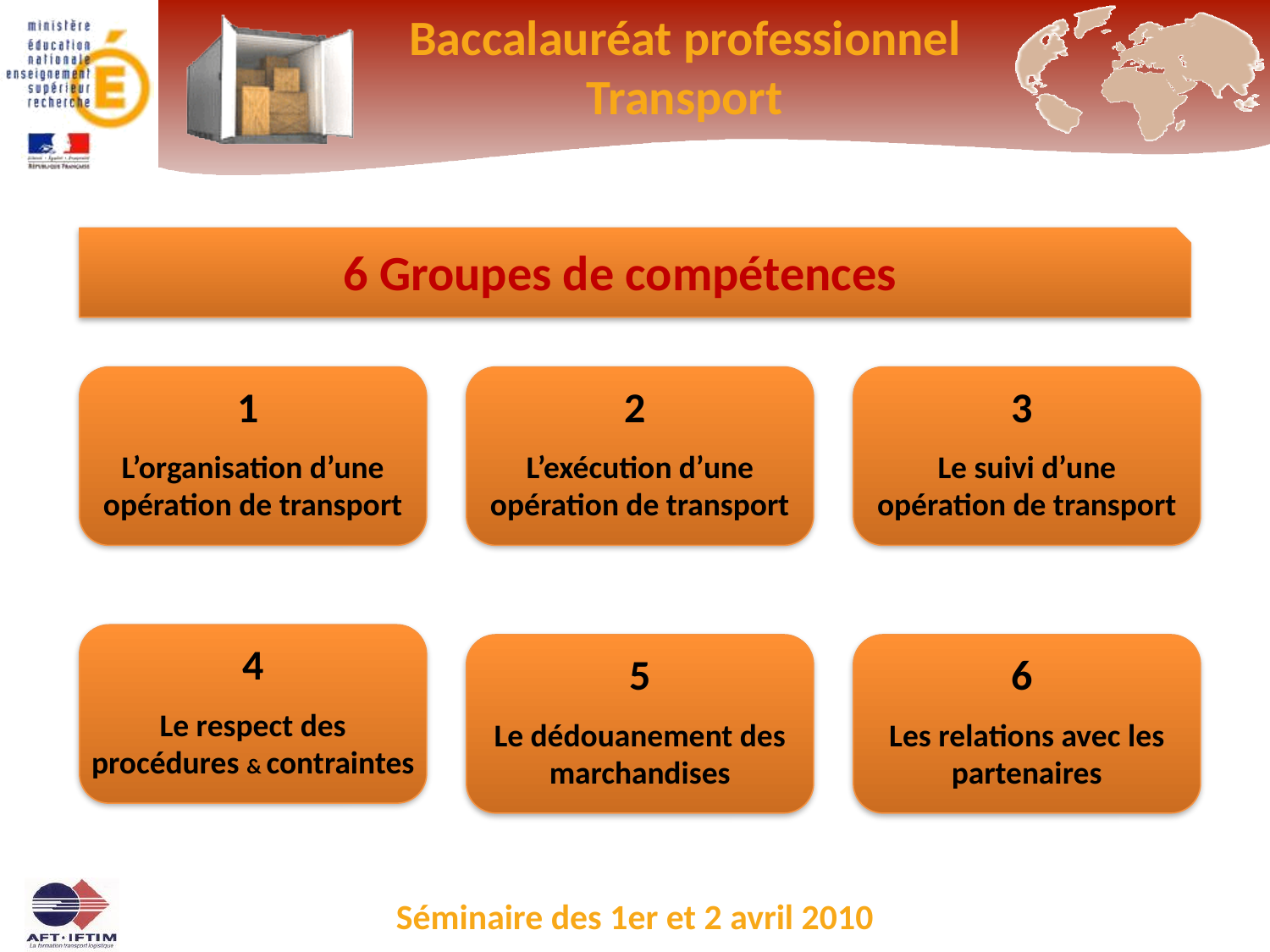

6 Groupes de compétences
1

L’organisation d’une opération de transport
2

L’exécution d’une opération de transport
3

Le suivi d’une opération de transport
4

Le respect des procédures & contraintes
5

Le dédouanement des marchandises
6

Les relations avec les partenaires